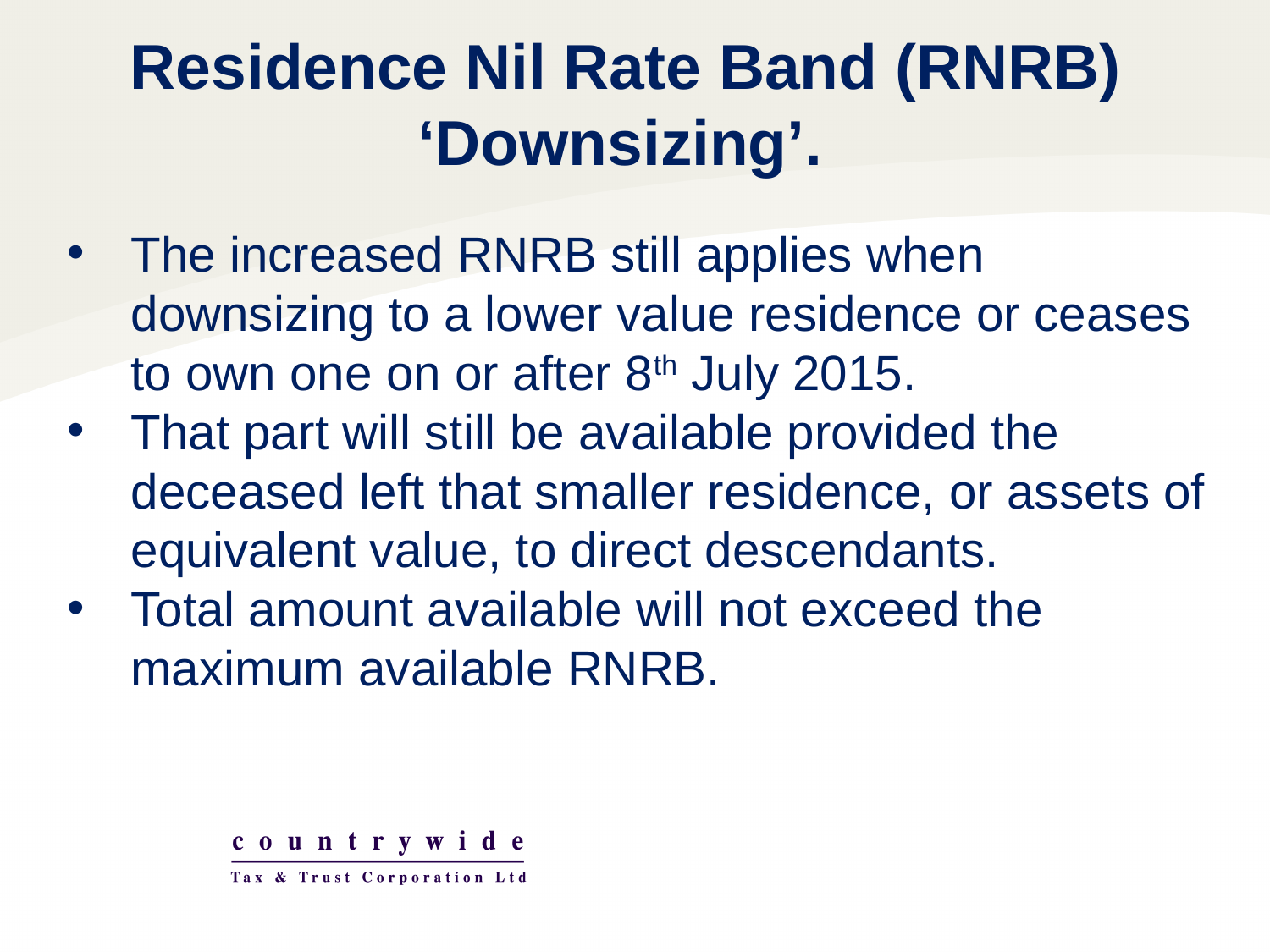

Residence Nil Rate Band (RNRB)
‘Downsizing’.
The increased RNRB still applies when downsizing to a lower value residence or ceases to own one on or after 8th July 2015.
That part will still be available provided the deceased left that smaller residence, or assets of equivalent value, to direct descendants.
Total amount available will not exceed the maximum available RNRB.